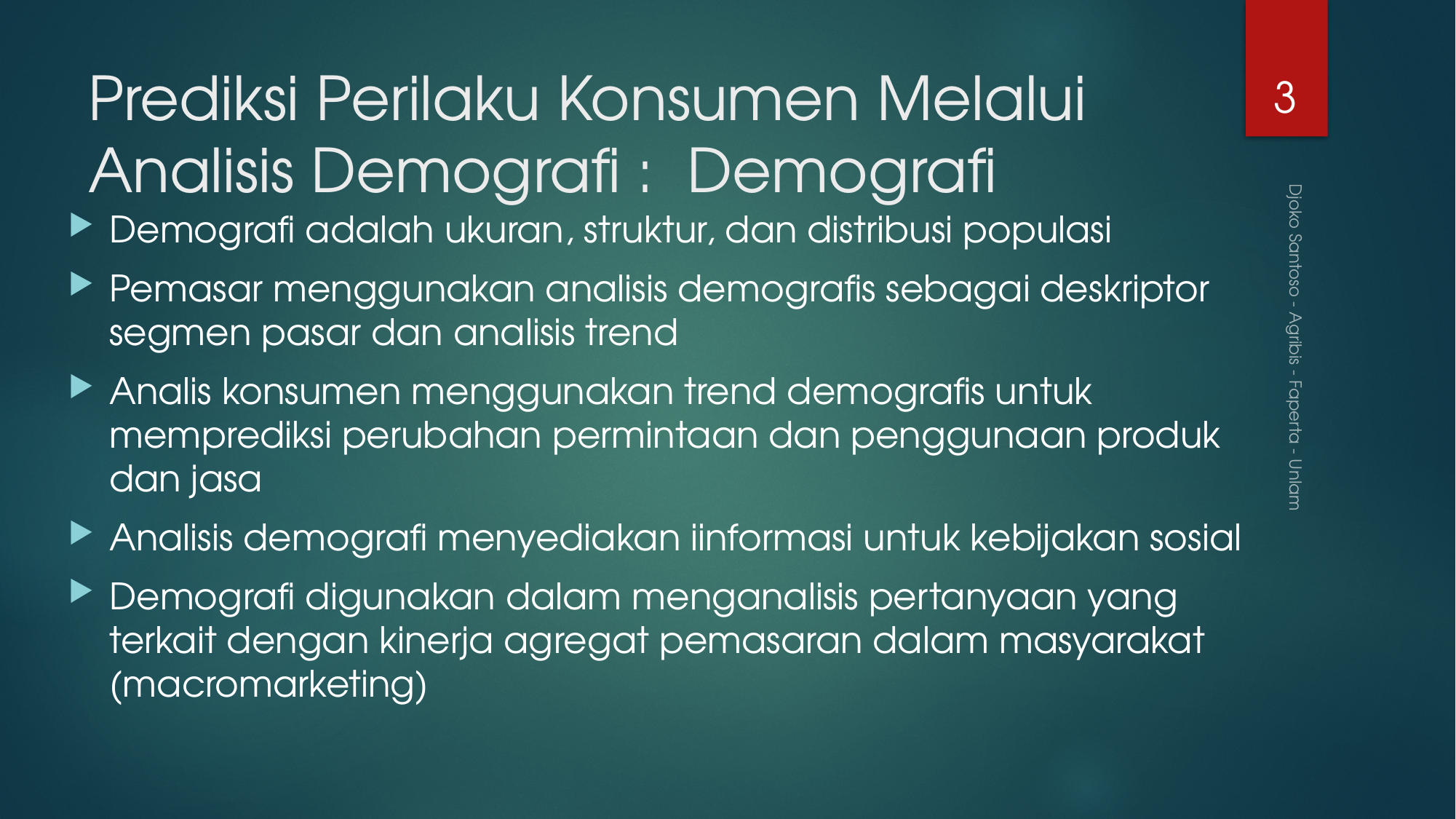

3
# Prediksi Perilaku Konsumen Melalui Analisis Demografi :  Demografi
Demografi adalah ukuran, struktur, dan distribusi populasi
Pemasar menggunakan analisis demografis sebagai deskriptor segmen pasar dan analisis trend
Analis konsumen menggunakan trend demografis untuk memprediksi perubahan permintaan dan penggunaan produk dan jasa
Analisis demografi menyediakan iinformasi untuk kebijakan sosial
Demografi digunakan dalam menganalisis pertanyaan yang  terkait dengan kinerja agregat pemasaran dalam masyarakat (macromarketing)
Djoko Santoso - Agribis - Faperta - Unlam